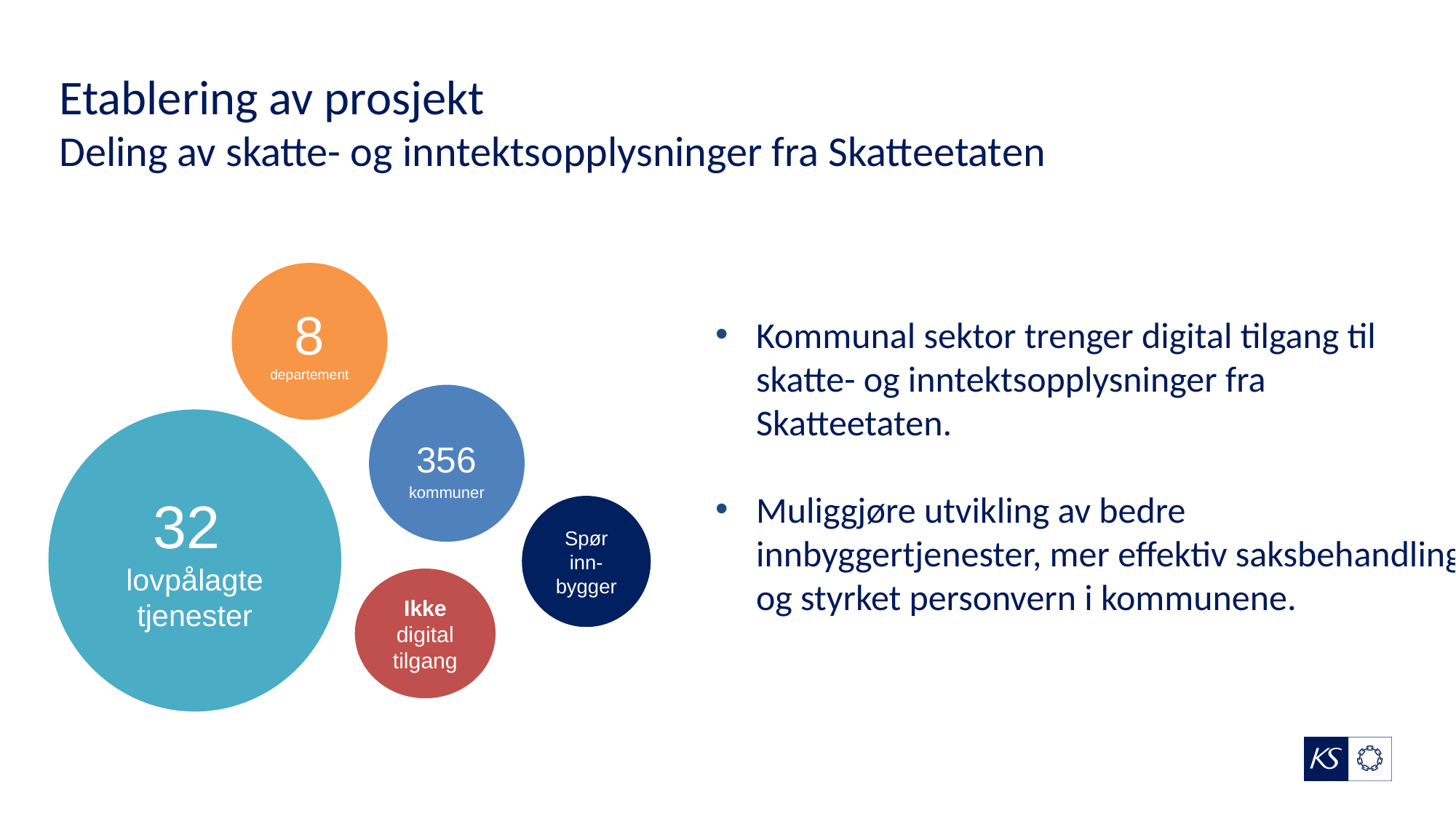

# Etablering av prosjekt Deling av skatte- og inntektsopplysninger fra Skatteetaten
8
departement

Kommunal sektor trenger digital tilgang til skatte- og inntektsopplysninger fra Skatteetaten.

Muliggjøre utvikling av bedre innbyggertjenester, mer effektiv saksbehandling og styrket personvern i kommunene.

356 kommuner
32
lovpålagte tjenester
Spør inn-
bygger
Ikke digital tilgang